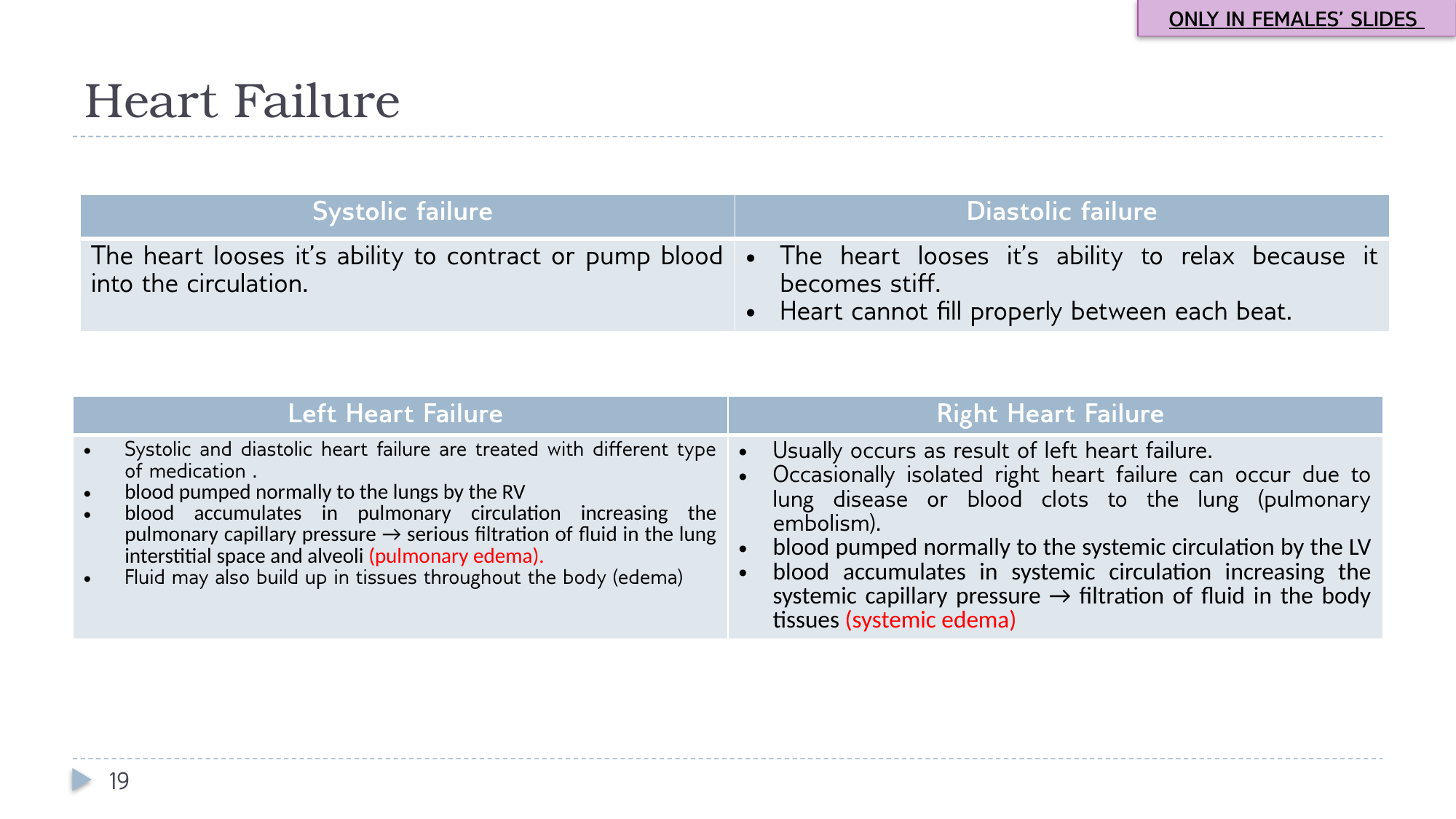

ONLY IN FEMALES’ SLIDES
# Heart Failure
| Systolic failure | Diastolic failure |
| --- | --- |
| The heart looses it’s ability to contract or pump blood into the circulation. | The heart looses it’s ability to relax because it becomes stiff. Heart cannot fill properly between each beat. |
| Left Heart Failure | Right Heart Failure |
| --- | --- |
| Systolic and diastolic heart failure are treated with different type of medication . blood pumped normally to the lungs by the RV blood accumulates in pulmonary circulation increasing the pulmonary capillary pressure → serious filtration of fluid in the lung interstitial space and alveoli (pulmonary edema). Fluid may also build up in tissues throughout the body (edema) | Usually occurs as result of left heart failure. Occasionally isolated right heart failure can occur due to lung disease or blood clots to the lung (pulmonary embolism). blood pumped normally to the systemic circulation by the LV blood accumulates in systemic circulation increasing the systemic capillary pressure → filtration of fluid in the body tissues (systemic edema) |
19